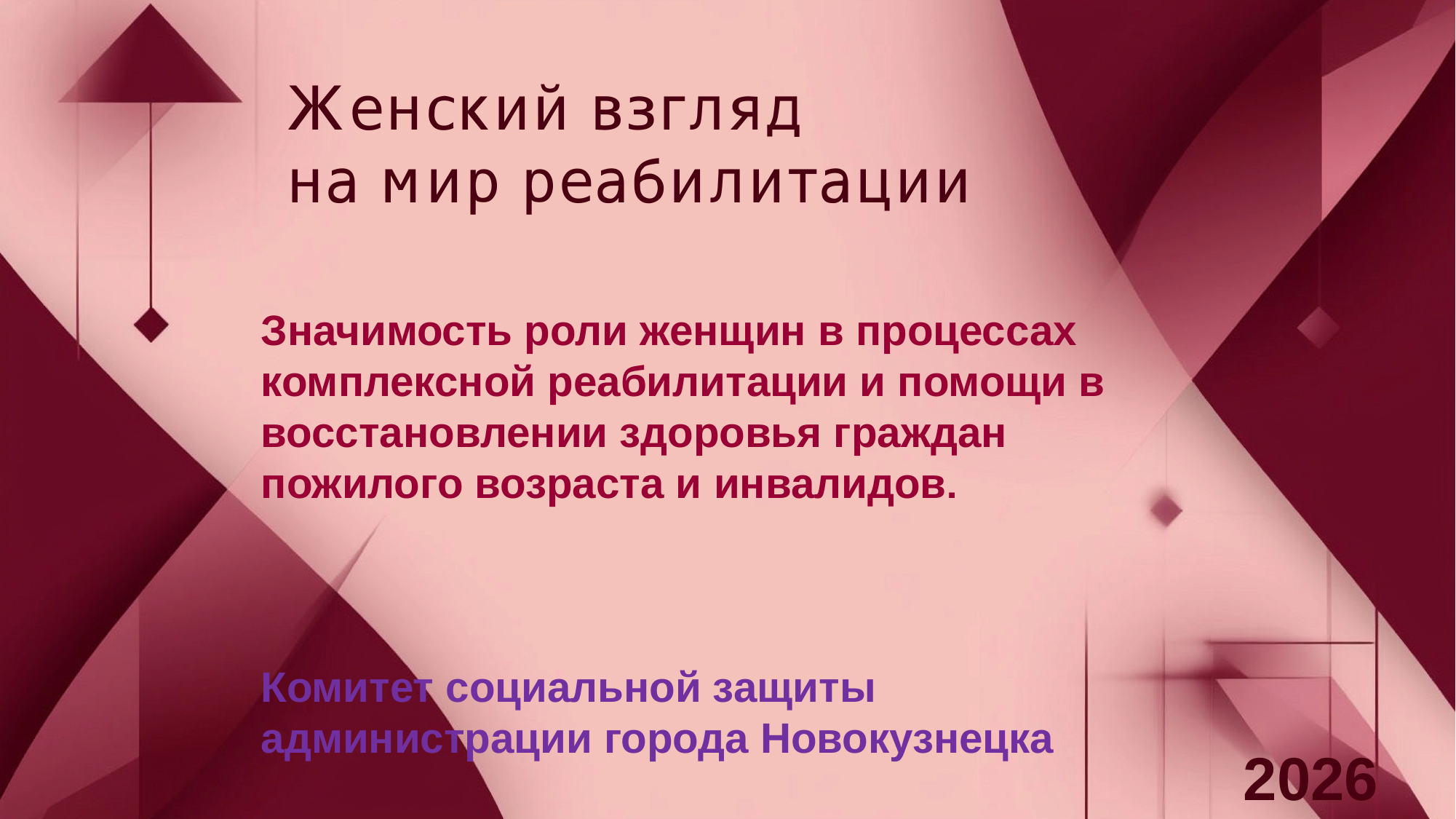

Женский взгляд
на мир реабилитации
Значимость роли женщин в процессах комплексной реабилитации и помощи в восстановлении здоровья граждан пожилого возраста и инвалидов.

Комитет социальной защиты администрации города Новокузнецка
2026